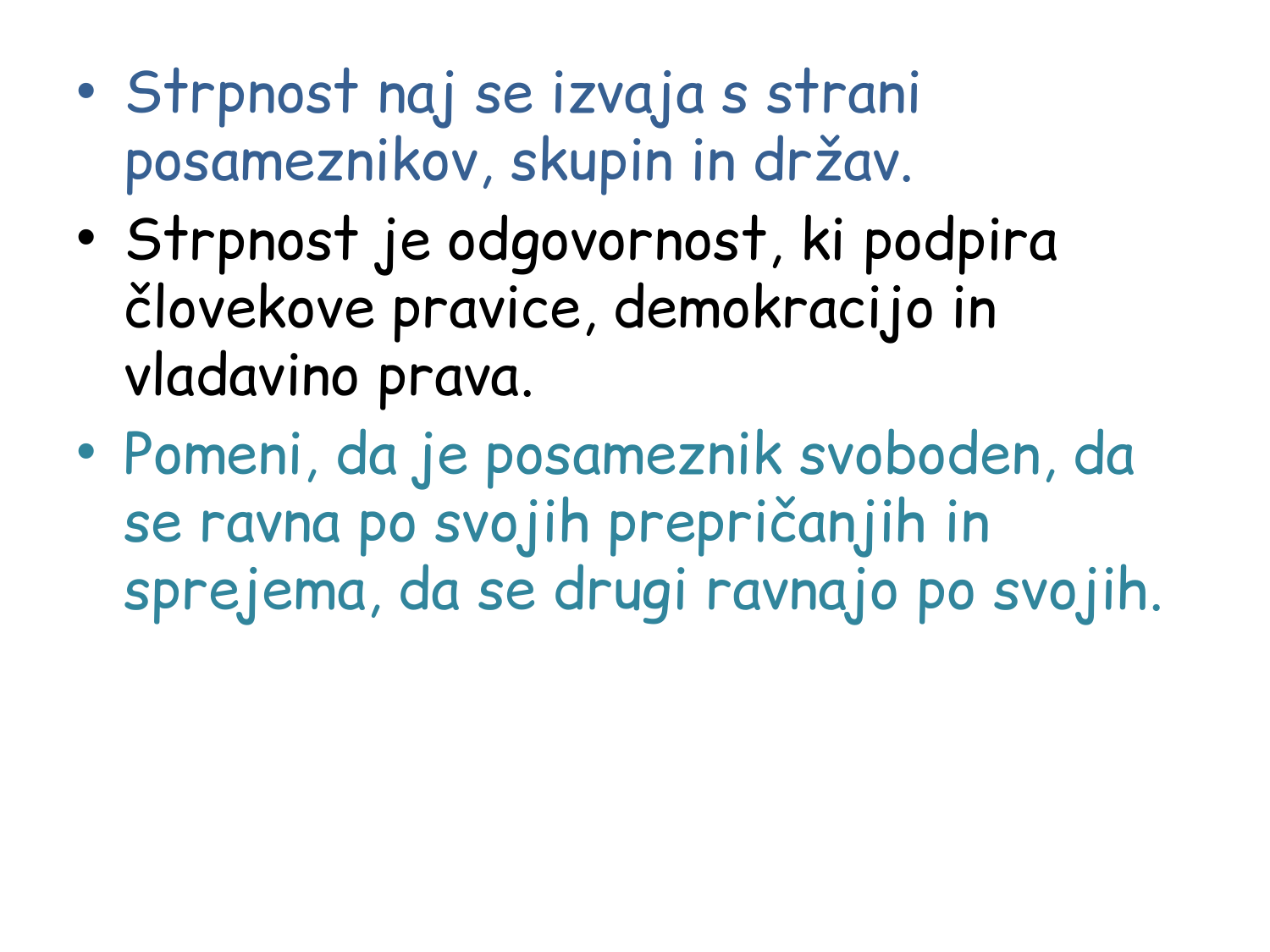

#
Strpnost naj se izvaja s strani posameznikov, skupin in držav.
Strpnost je odgovornost, ki podpira človekove pravice, demokracijo in vladavino prava.
Pomeni, da je posameznik svoboden, da se ravna po svojih prepričanjih in sprejema, da se drugi ravnajo po svojih.